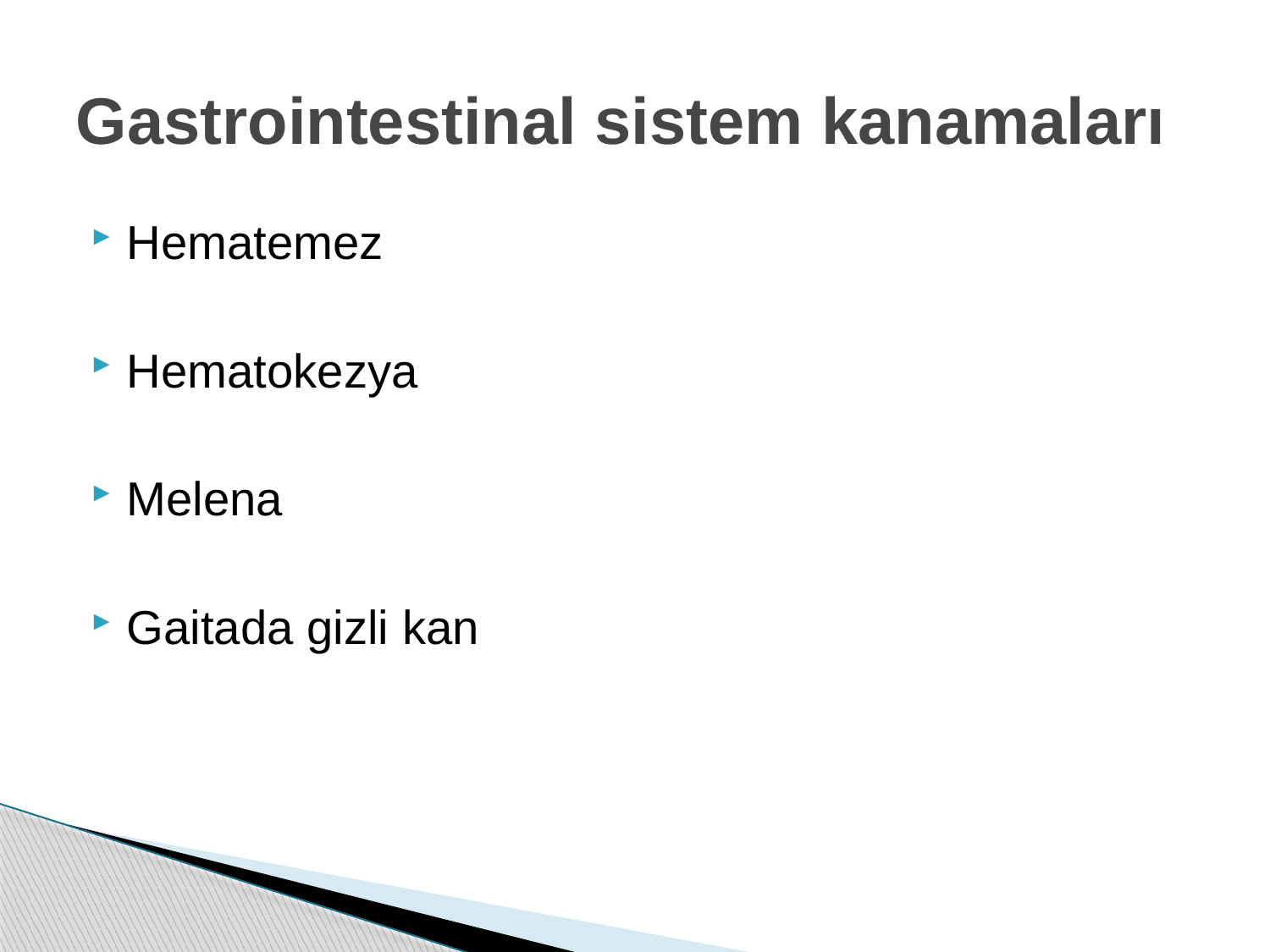

# Gastrointestinal sistem kanamaları
Hematemez

Hematokezya

Melena

Gaitada gizli kan